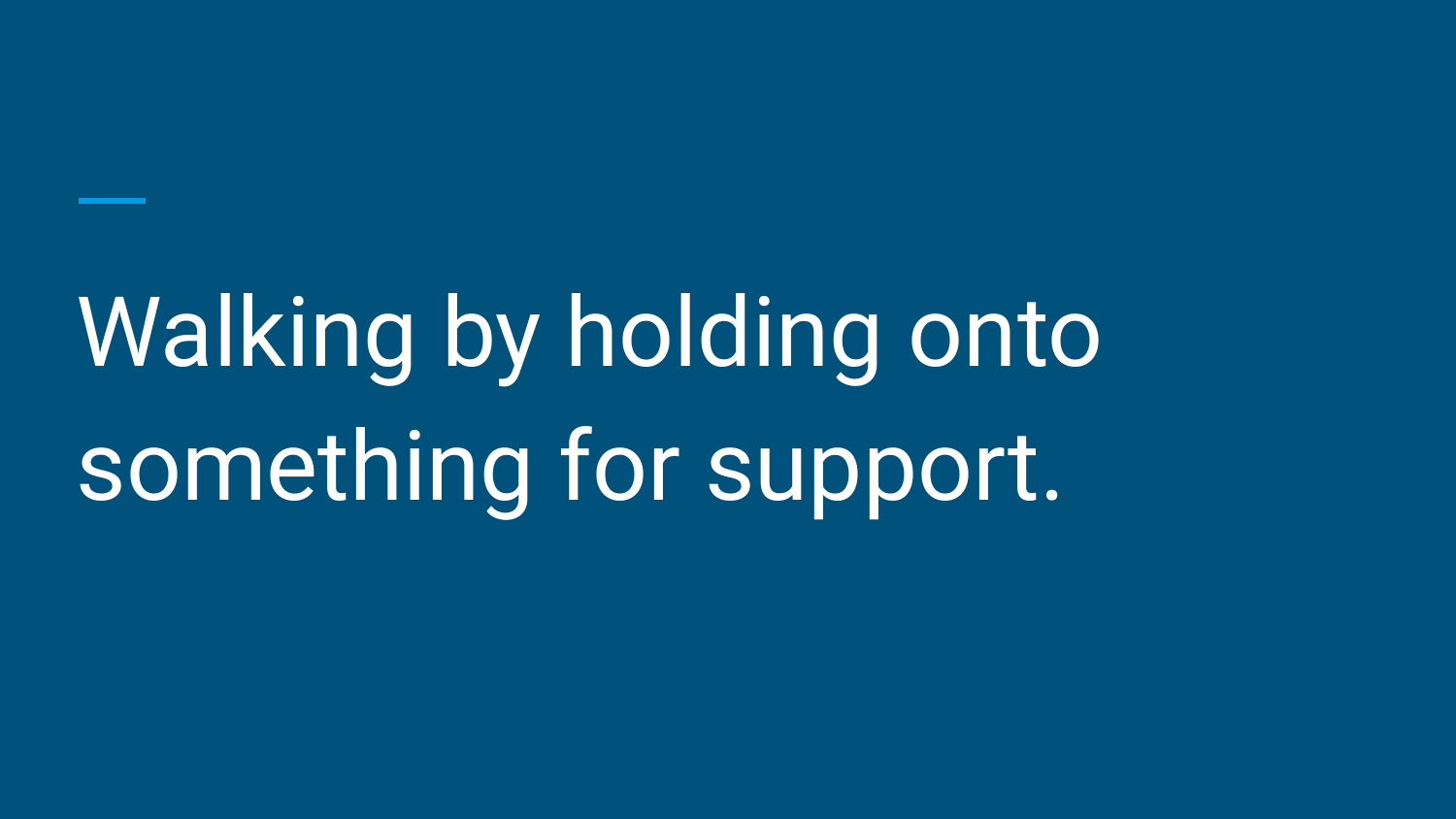

#
Walking by holding onto something for support.